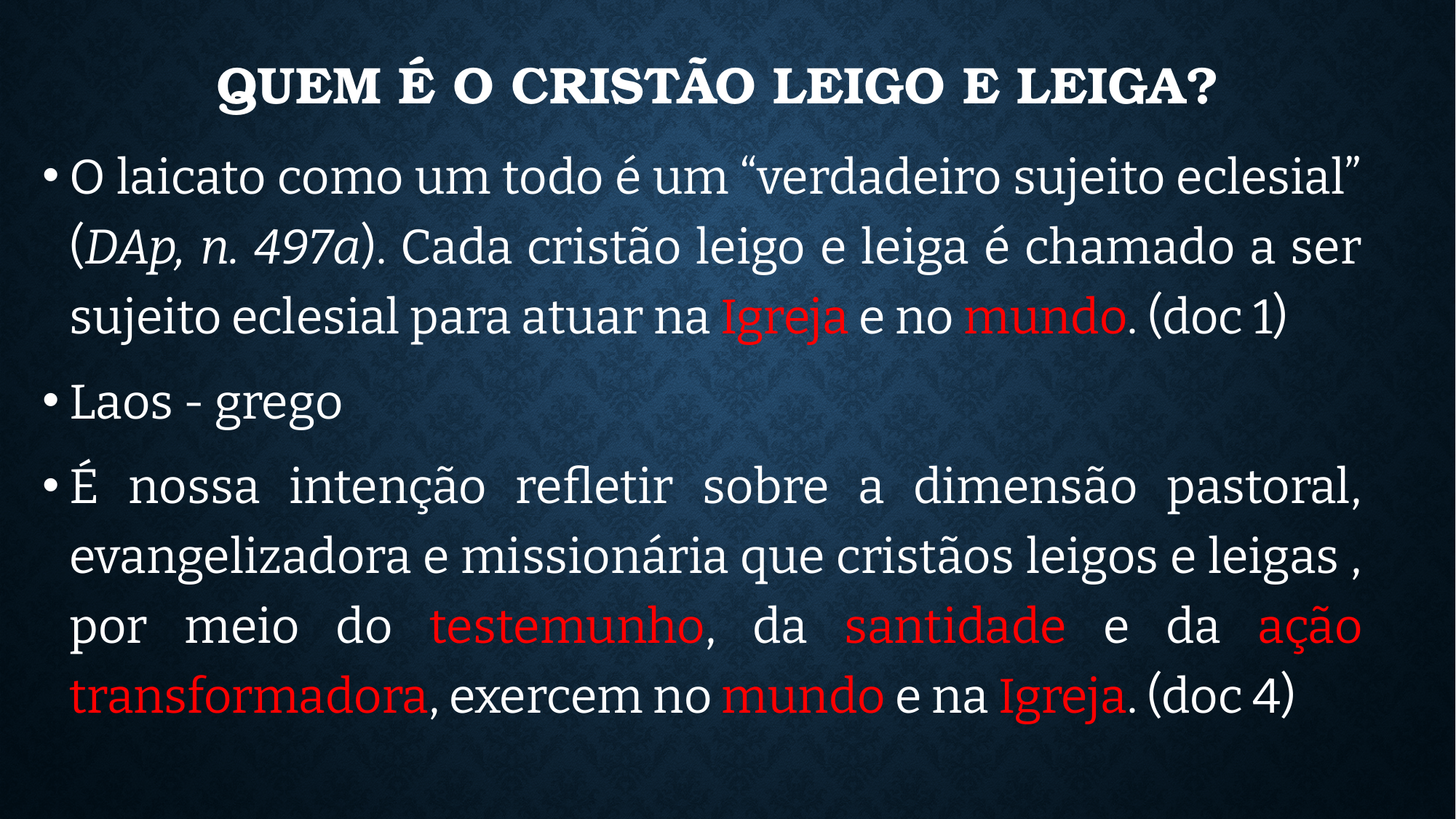

# Quem é o cristão leigo e leiga?
O laicato como um todo é um “verdadeiro sujeito eclesial” (DAp, n. 497a). Cada cristão leigo e leiga é chamado a ser sujeito eclesial para atuar na Igreja e no mundo. (doc 1)
Laos - grego
É nossa intenção refletir sobre a dimensão pastoral, evangelizadora e missionária que cristãos leigos e leigas , por meio do testemunho, da santidade e da ação transformadora, exercem no mundo e na Igreja. (doc 4)